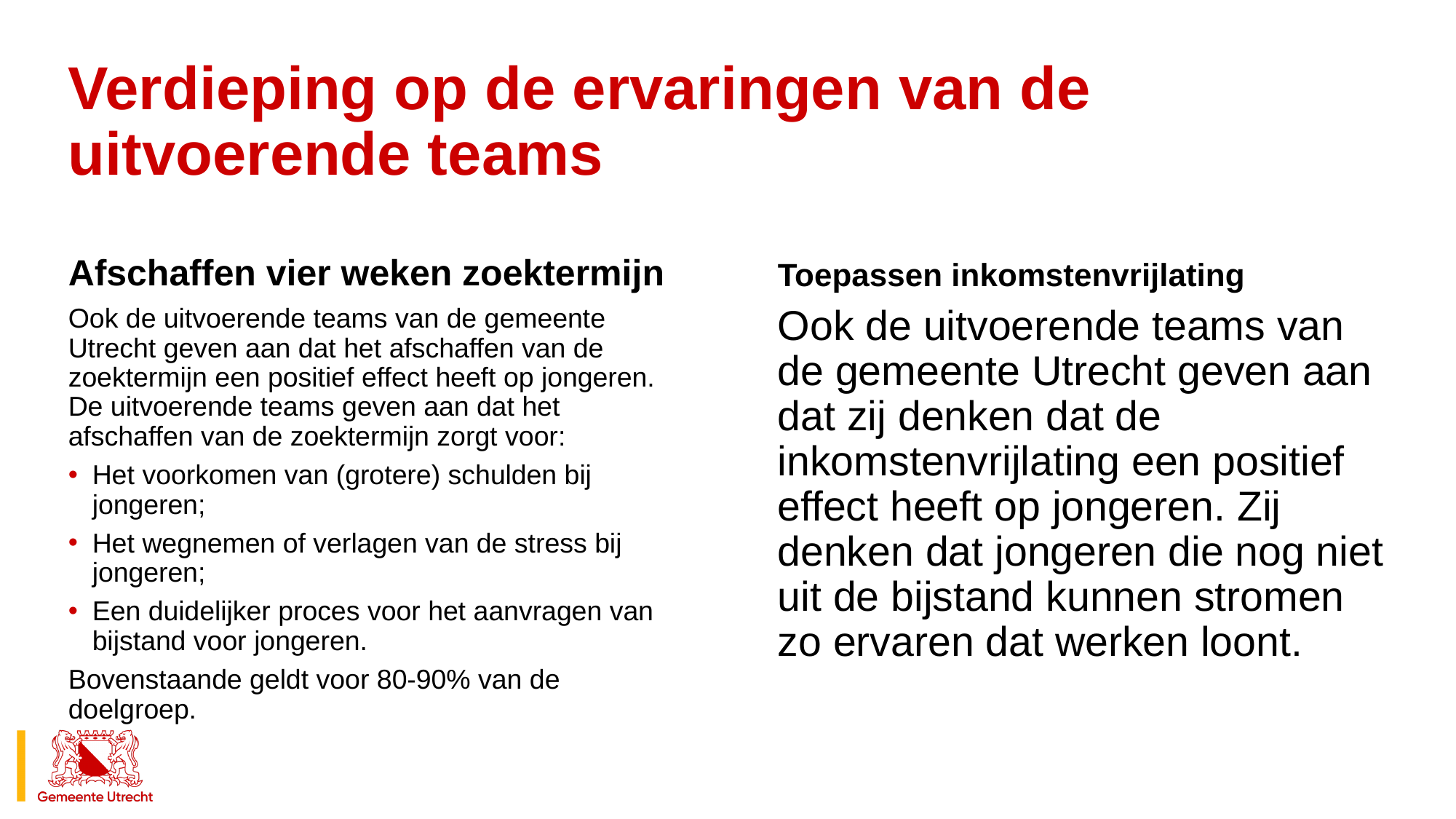

# Verdieping op de ervaringen van de uitvoerende teams
Afschaffen vier weken zoektermijn
Toepassen inkomstenvrijlating
Ook de uitvoerende teams van de gemeente Utrecht geven aan dat het afschaffen van de zoektermijn een positief effect heeft op jongeren. De uitvoerende teams geven aan dat het afschaffen van de zoektermijn zorgt voor:
Het voorkomen van (grotere) schulden bij jongeren;
Het wegnemen of verlagen van de stress bij jongeren;
Een duidelijker proces voor het aanvragen van bijstand voor jongeren.
Bovenstaande geldt voor 80-90% van de doelgroep.

Ook de uitvoerende teams van de gemeente Utrecht geven aan dat zij denken dat de inkomstenvrijlating een positief effect heeft op jongeren. Zij denken dat jongeren die nog niet uit de bijstand kunnen stromen zo ervaren dat werken loont.